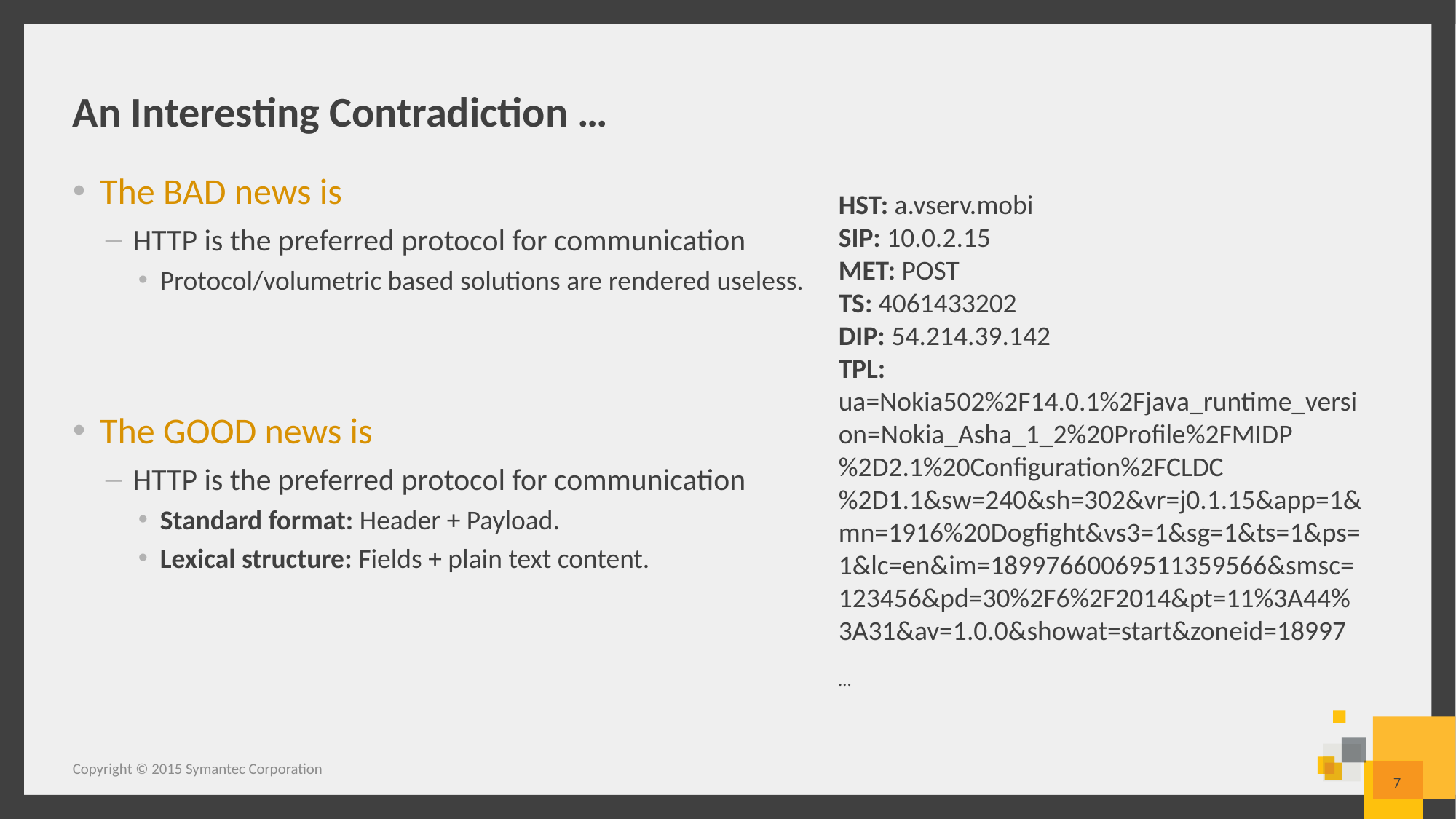

# An Interesting Contradiction …
The BAD news is
HTTP is the preferred protocol for communication
Protocol/volumetric based solutions are rendered useless.

The GOOD news is
HTTP is the preferred protocol for communication
Standard format: Header + Payload.
Lexical structure: Fields + plain text content.

HST: a.vserv.mobi
SIP: 10.0.2.15
MET: POST
TS: 4061433202
DIP: 54.214.39.142
TPL: ua=Nokia502%2F14.0.1%2Fjava_runtime_version=Nokia_Asha_1_2%20Profile%2FMIDP%2D2.1%20Configuration%2FCLDC%2D1.1&sw=240&sh=302&vr=j0.1.15&app=1&mn=1916%20Dogfight&vs3=1&sg=1&ts=1&ps=1&lc=en&im=18997660069511359566&smsc=123456&pd=30%2F6%2F2014&pt=11%3A44%3A31&av=1.0.0&showat=start&zoneid=18997

…
Copyright © 2015 Symantec Corporation
7